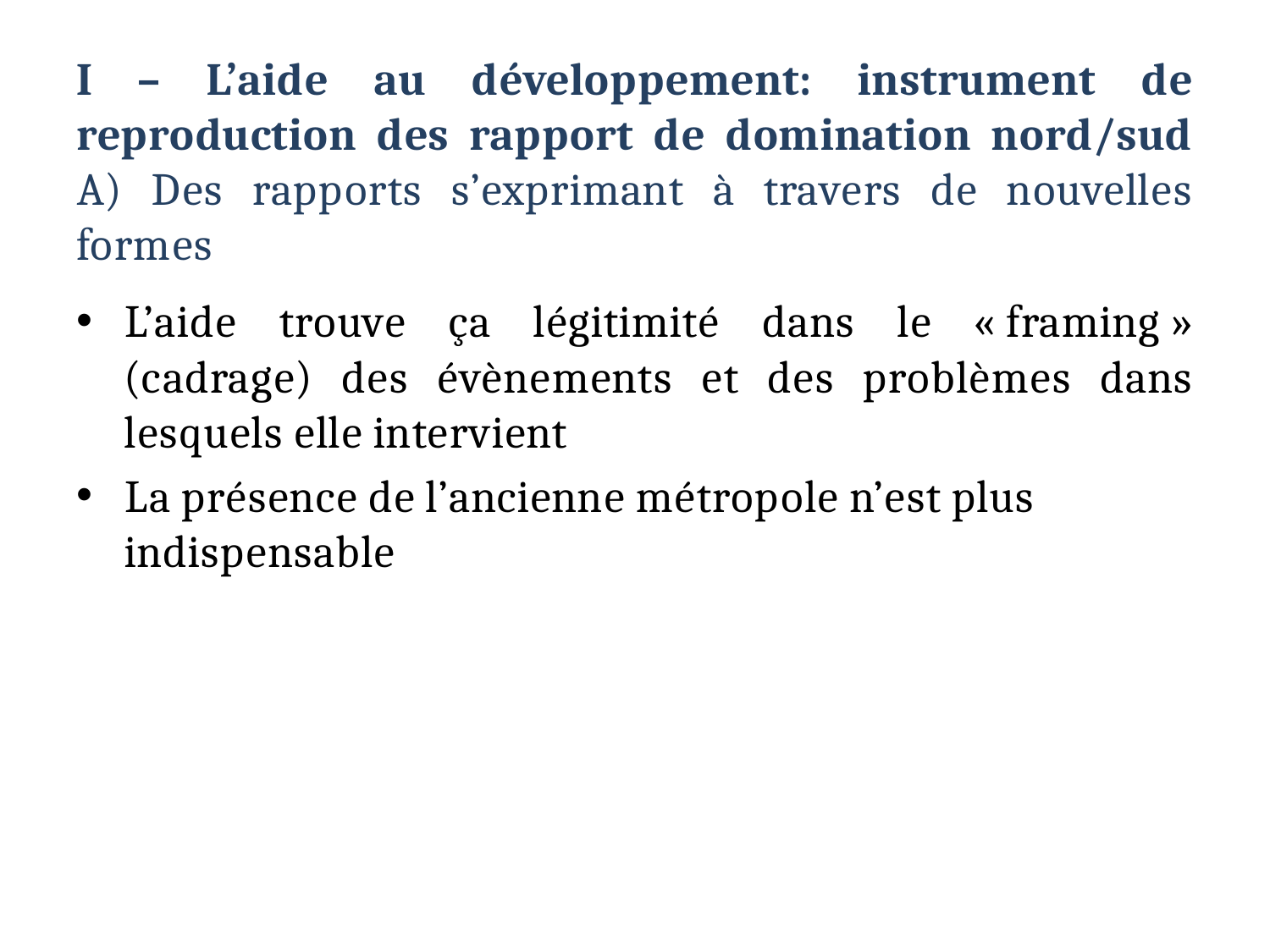

# I – L’aide au développement: instrument de reproduction des rapport de domination nord/sud A) Des rapports s’exprimant à travers de nouvelles formes
L’aide trouve ça légitimité dans le « framing » (cadrage) des évènements et des problèmes dans lesquels elle intervient
La présence de l’ancienne métropole n’est plus indispensable